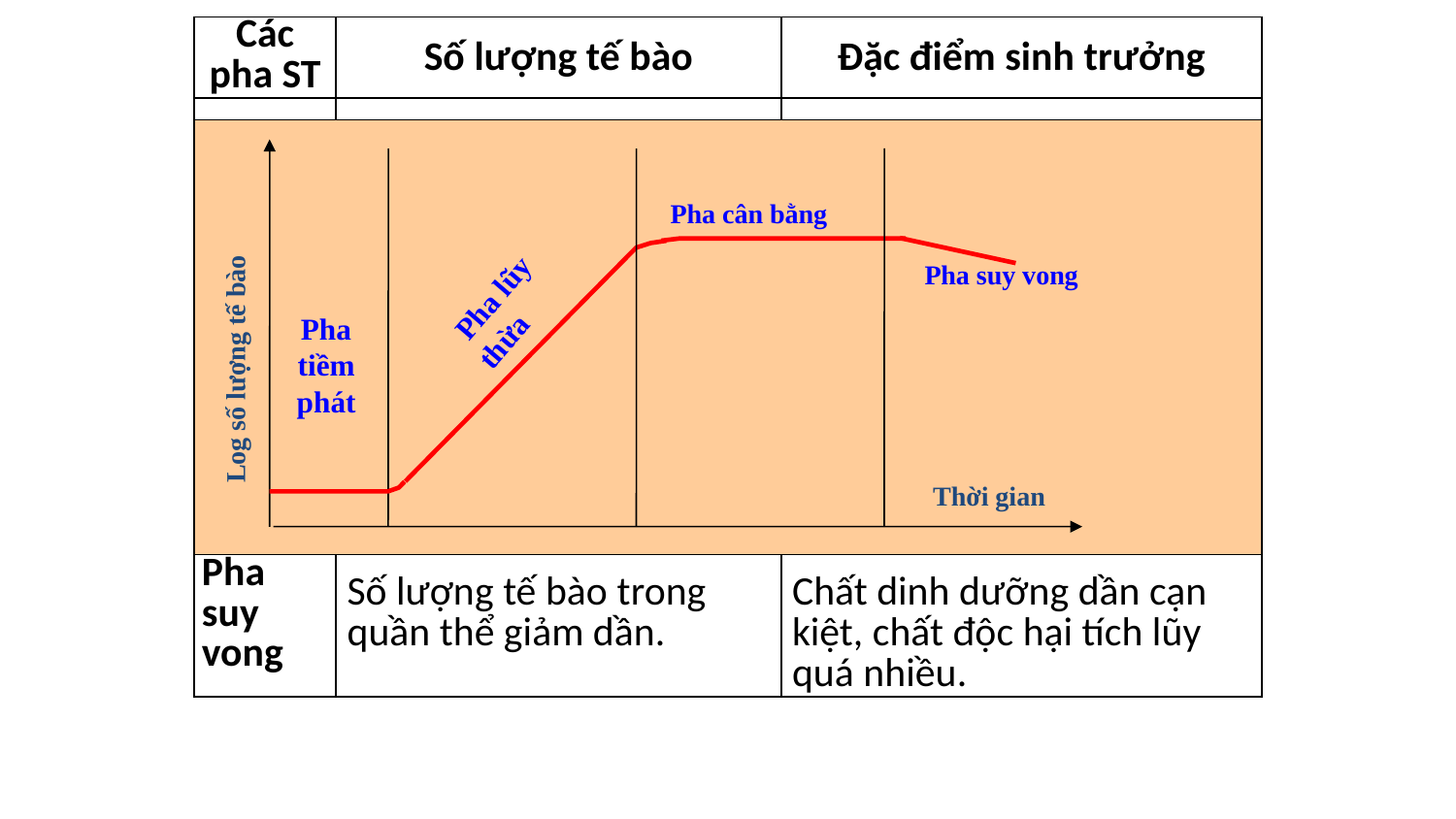

| Các pha ST | Số lượng tế bào | Đặc điểm sinh trưởng |
| --- | --- | --- |
| Pha tiềm phát |  |  |
| Pha luỹ thừa |  |  |
| Pha cân bằng |  |  |
| Pha suy vong | Số lượng tế bào trong quần thể giảm dần. | Chất dinh dưỡng dần cạn kiệt, chất độc hại tích lũy quá nhiều. |

    Pha cân bằng

     Pha tiềm phát

 Pha lũy thừa
Log số lượng tế bào
Thời gian

    Pha suy vong
18